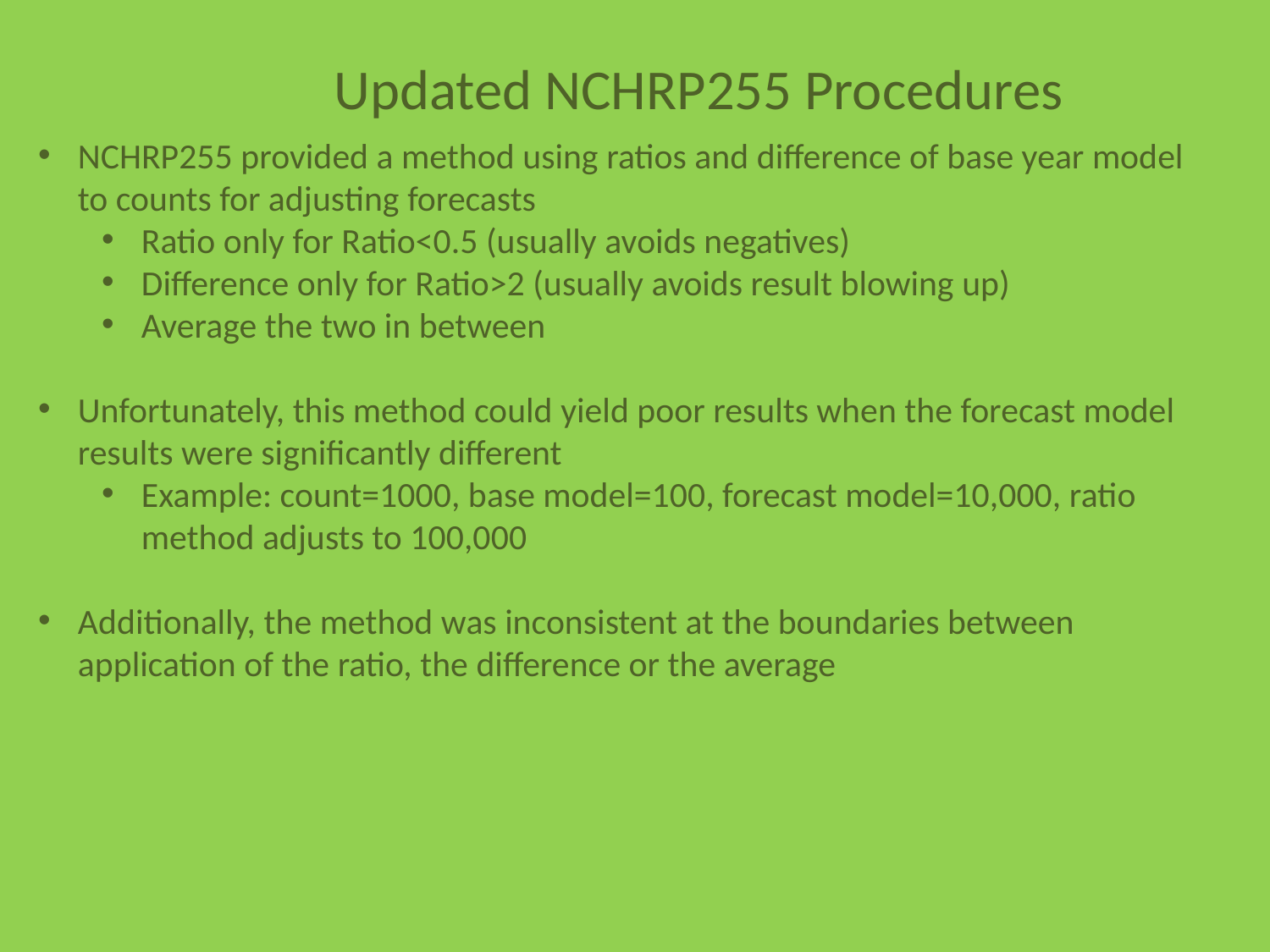

Updated NCHRP255 Procedures
NCHRP255 provided a method using ratios and difference of base year model to counts for adjusting forecasts
Ratio only for Ratio<0.5 (usually avoids negatives)
Difference only for Ratio>2 (usually avoids result blowing up)
Average the two in between

Unfortunately, this method could yield poor results when the forecast model results were significantly different
Example: count=1000, base model=100, forecast model=10,000, ratio method adjusts to 100,000

Additionally, the method was inconsistent at the boundaries between application of the ratio, the difference or the average